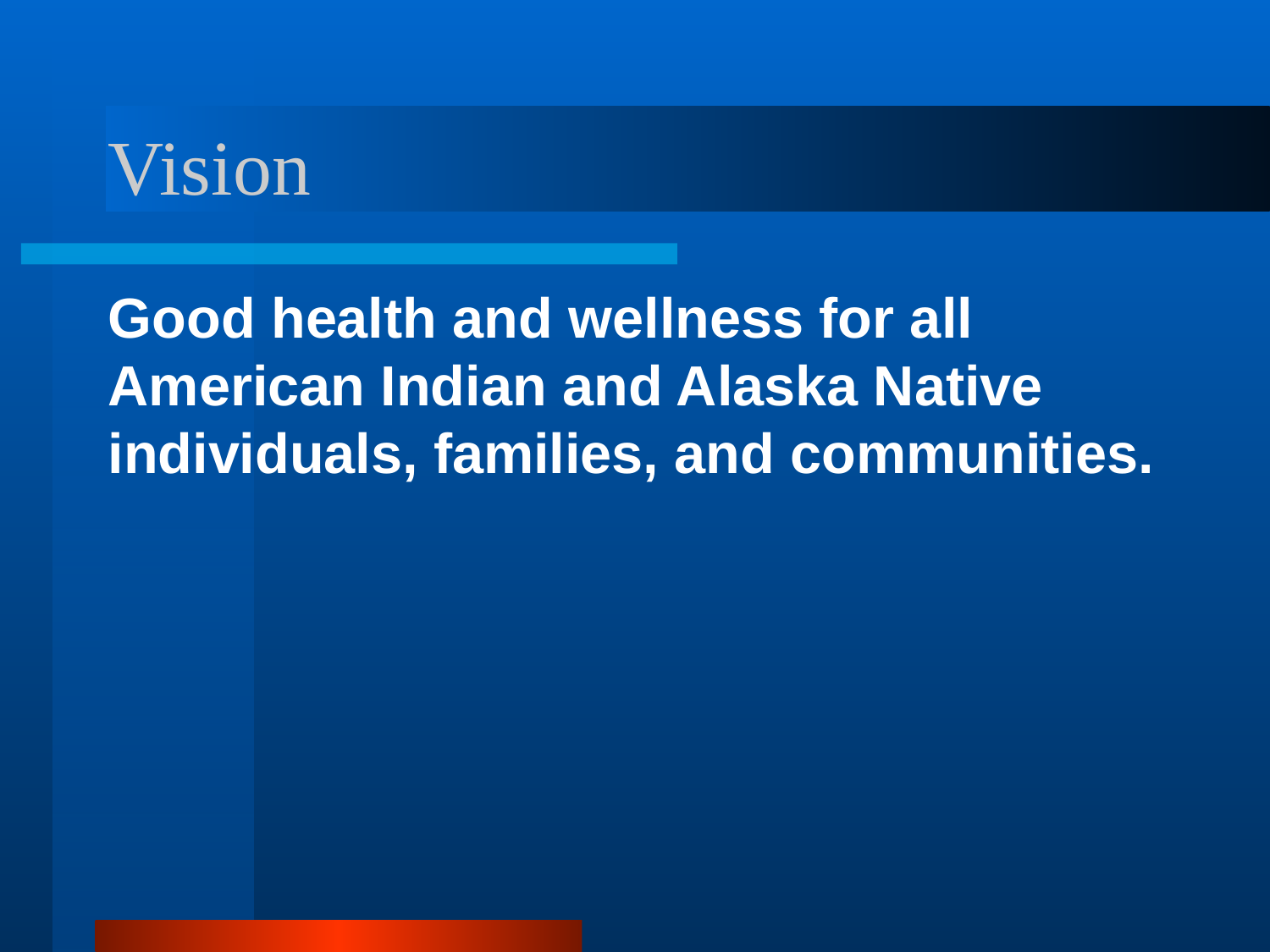

# Vision
Good health and wellness for all American Indian and Alaska Native individuals, families, and communities.